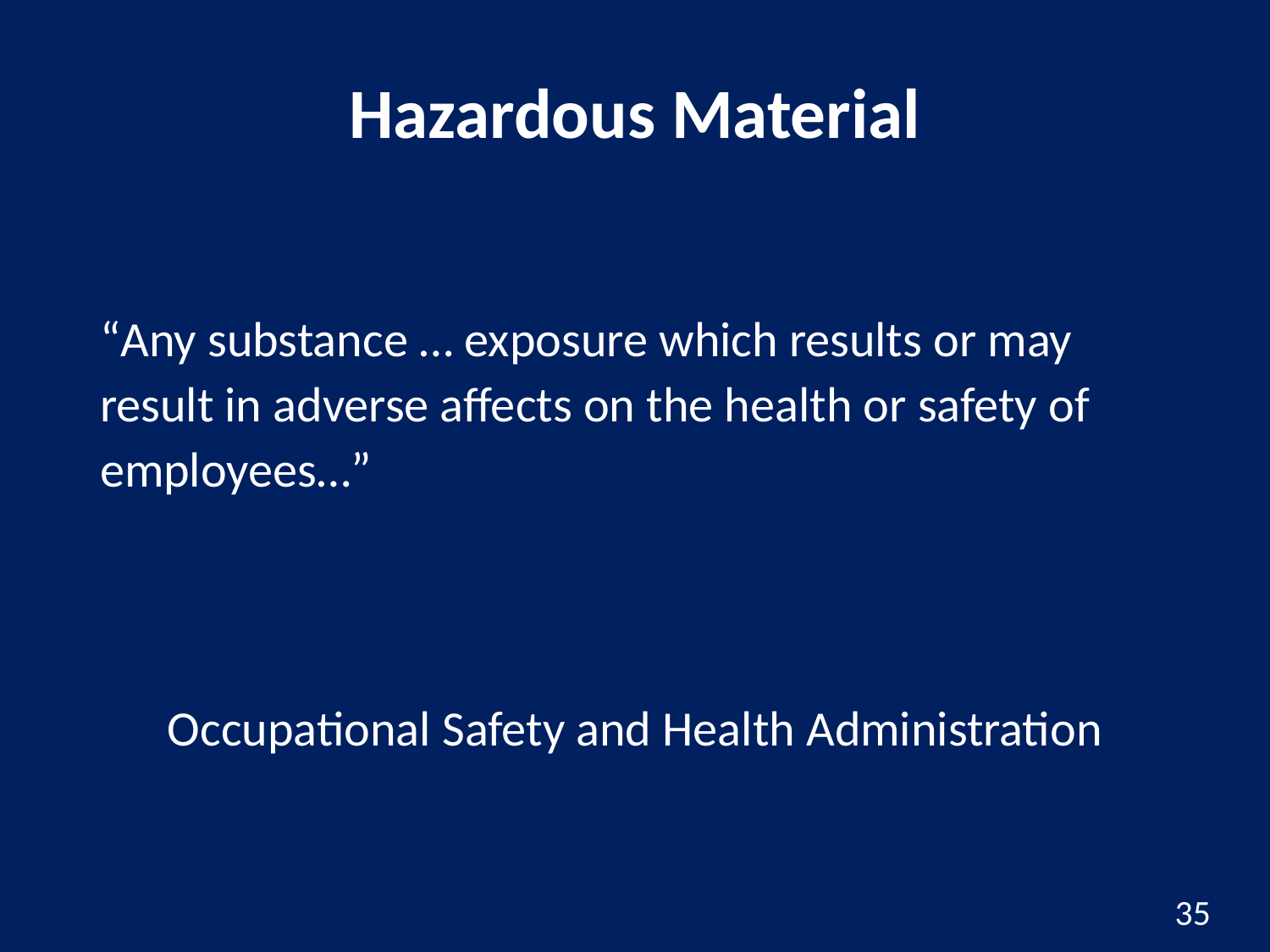

# Hazardous Material
“Any substance … exposure which results or may result in adverse affects on the health or safety of employees…”

Occupational Safety and Health Administration
35